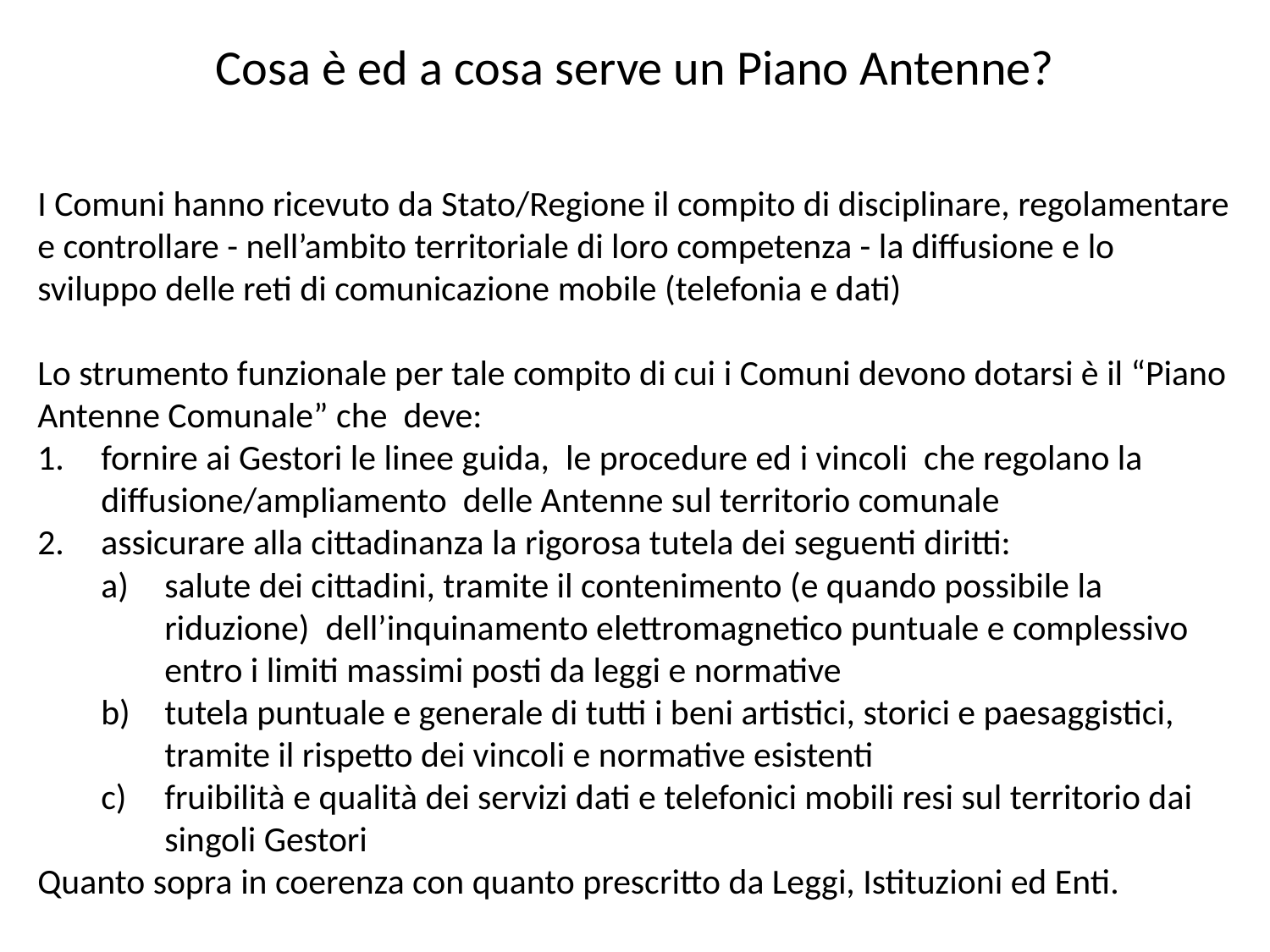

# Cosa è ed a cosa serve un Piano Antenne?
I Comuni hanno ricevuto da Stato/Regione il compito di disciplinare, regolamentare e controllare - nell’ambito territoriale di loro competenza - la diffusione e lo sviluppo delle reti di comunicazione mobile (telefonia e dati)

Lo strumento funzionale per tale compito di cui i Comuni devono dotarsi è il “Piano Antenne Comunale” che  deve:
fornire ai Gestori le linee guida,  le procedure ed i vincoli  che regolano la diffusione/ampliamento  delle Antenne sul territorio comunale
assicurare alla cittadinanza la rigorosa tutela dei seguenti diritti:
salute dei cittadini, tramite il contenimento (e quando possibile la riduzione)  dell’inquinamento elettromagnetico puntuale e complessivo entro i limiti massimi posti da leggi e normative
tutela puntuale e generale di tutti i beni artistici, storici e paesaggistici, tramite il rispetto dei vincoli e normative esistenti
fruibilità e qualità dei servizi dati e telefonici mobili resi sul territorio dai singoli Gestori
Quanto sopra in coerenza con quanto prescritto da Leggi, Istituzioni ed Enti.